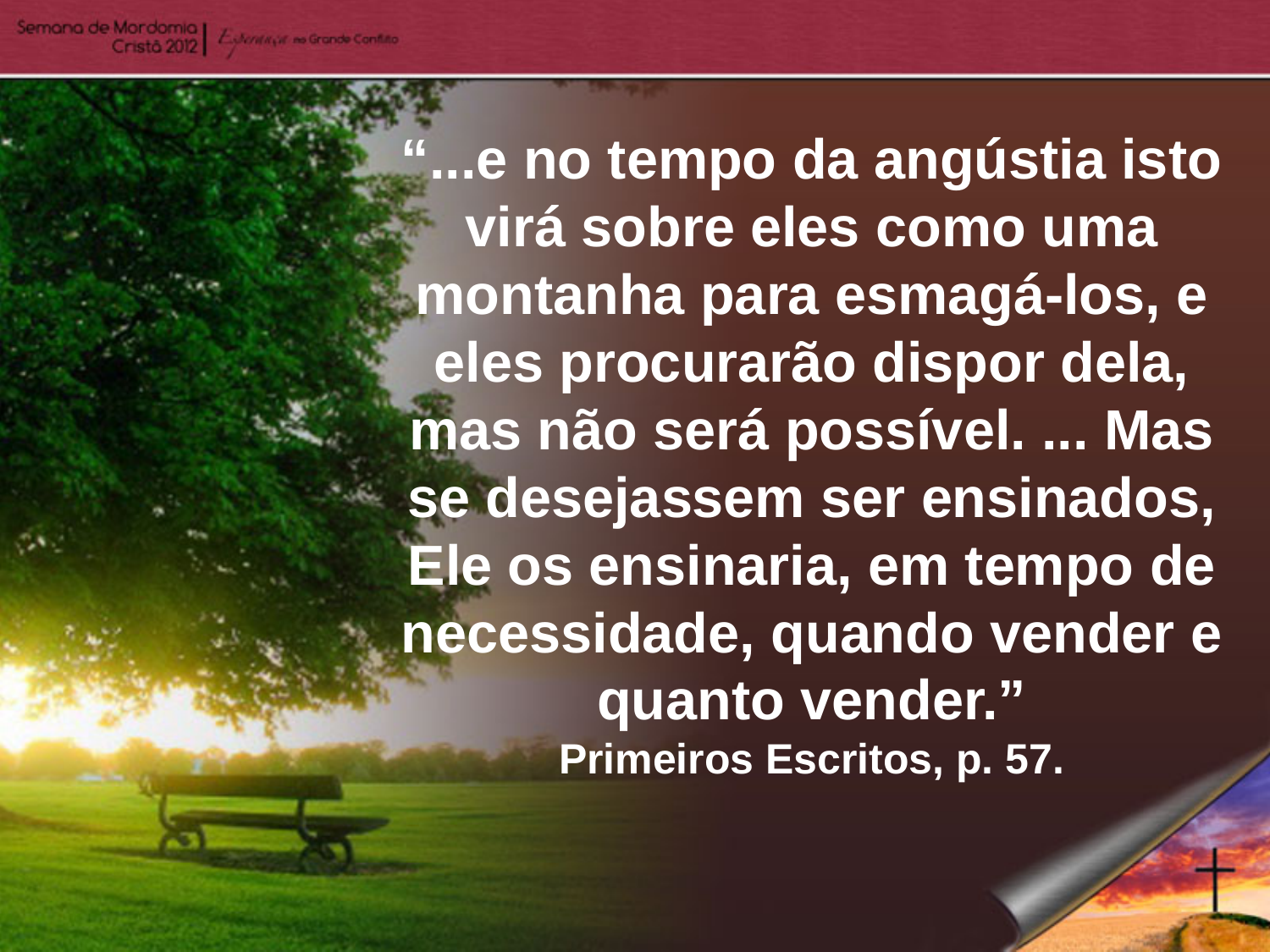

“...e no tempo da angústia isto virá sobre eles como uma montanha para esmagá-los, e eles procurarão dispor dela, mas não será possível. ... Mas se desejassem ser ensinados, Ele os ensinaria, em tempo de necessidade, quando vender e quanto vender.”
Primeiros Escritos, p. 57.